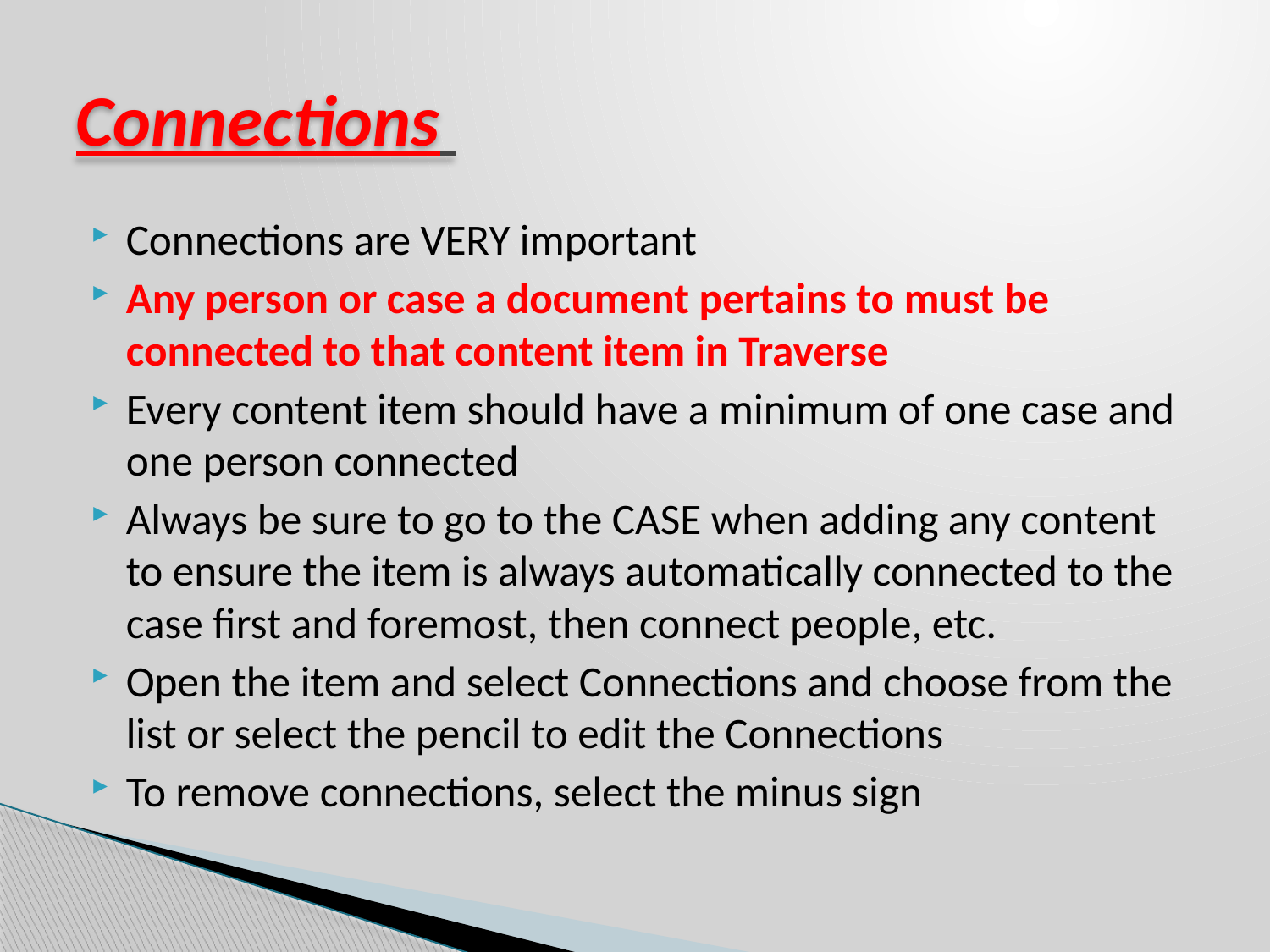

# Connections
Connections are VERY important
Any person or case a document pertains to must be connected to that content item in Traverse
Every content item should have a minimum of one case and one person connected
Always be sure to go to the CASE when adding any content to ensure the item is always automatically connected to the case first and foremost, then connect people, etc.
Open the item and select Connections and choose from the list or select the pencil to edit the Connections
To remove connections, select the minus sign